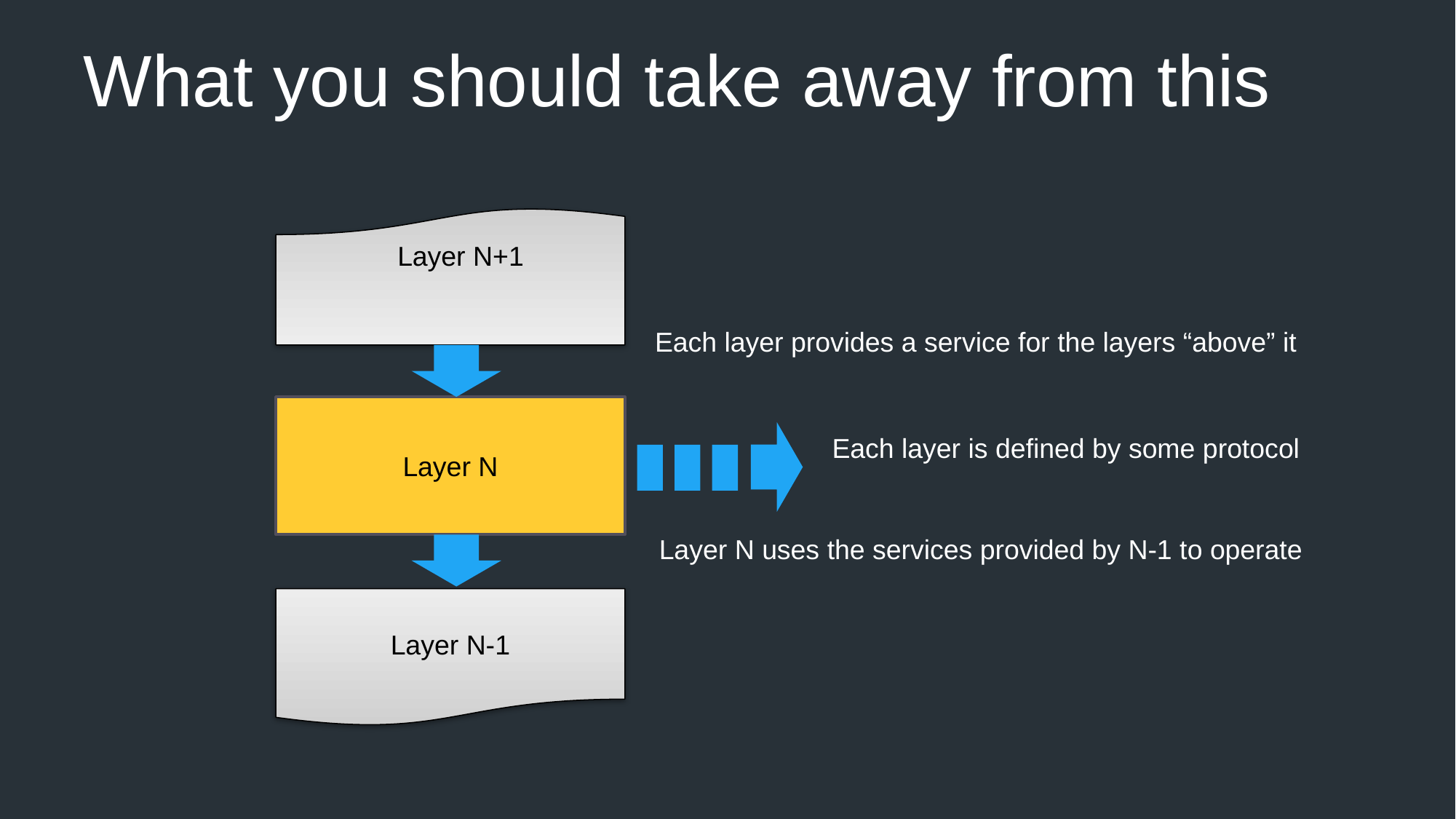

# What you should take away from this

Layer N+1
Each layer provides a service for the layers “above” it

Layer N

Each layer is defined by some protocol
Layer N uses the services provided by N-1 to operate

Layer N-1